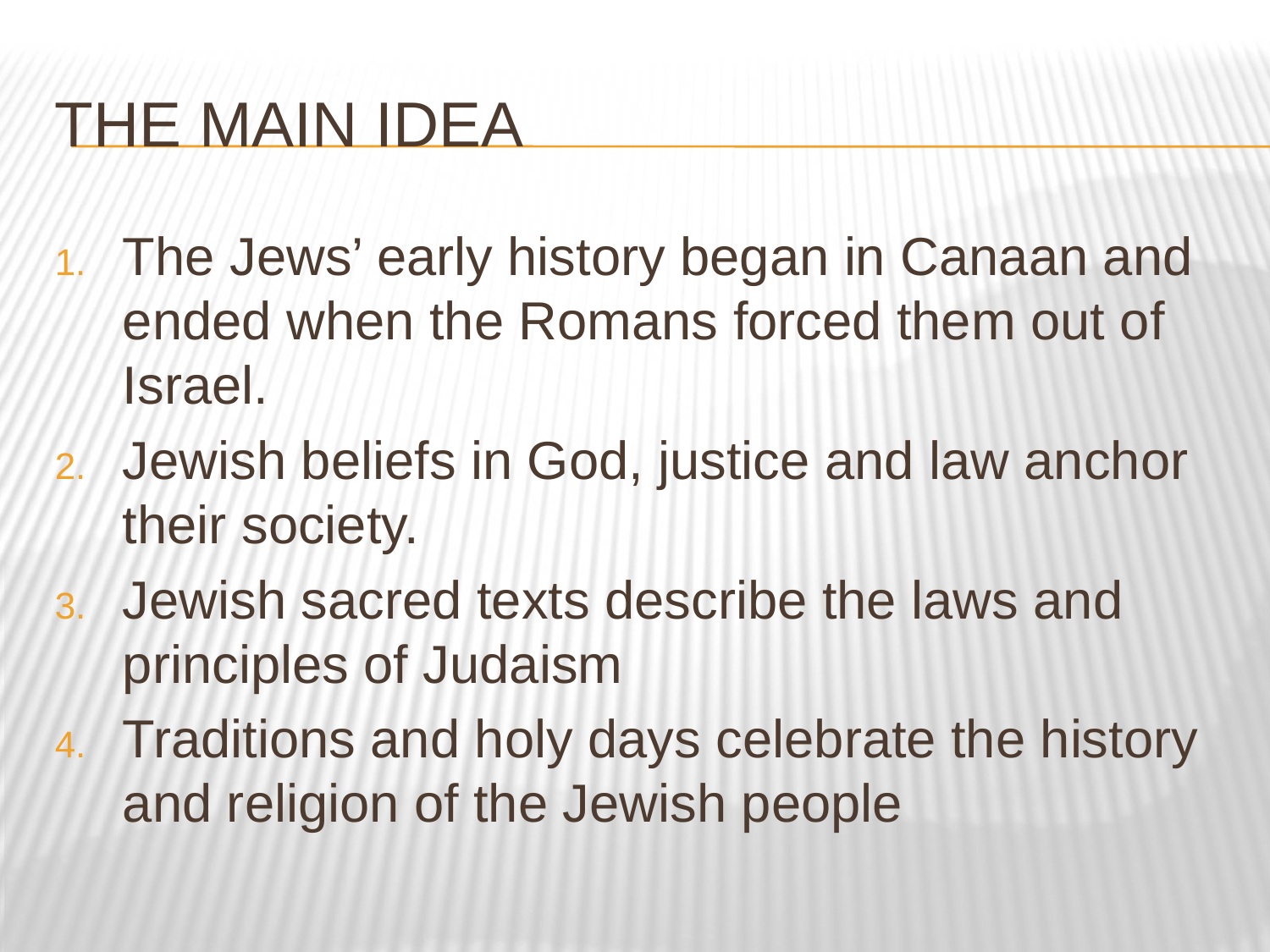

# The Main Idea
The Jews’ early history began in Canaan and ended when the Romans forced them out of Israel.
Jewish beliefs in God, justice and law anchor their society.
Jewish sacred texts describe the laws and principles of Judaism
Traditions and holy days celebrate the history and religion of the Jewish people